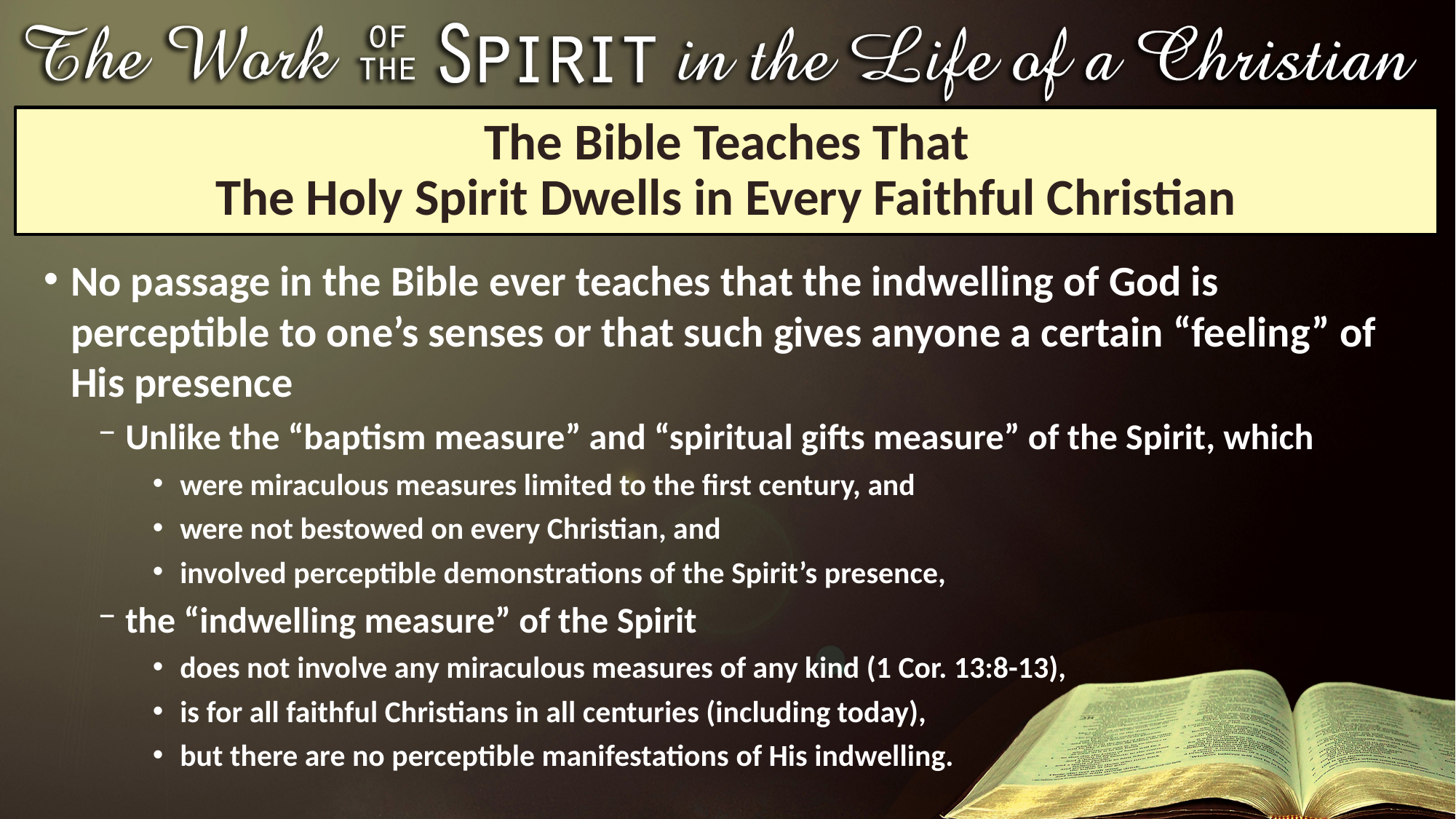

# The Bible Teaches That The Holy Spirit Dwells in Every Faithful Christian
No passage in the Bible ever teaches that the indwelling of God is perceptible to one’s senses or that such gives anyone a certain “feeling” of His presence
Unlike the “baptism measure” and “spiritual gifts measure” of the Spirit, which
were miraculous measures limited to the first century, and
were not bestowed on every Christian, and
involved perceptible demonstrations of the Spirit’s presence,
the “indwelling measure” of the Spirit
does not involve any miraculous measures of any kind (1 Cor. 13:8-13),
is for all faithful Christians in all centuries (including today),
but there are no perceptible manifestations of His indwelling.